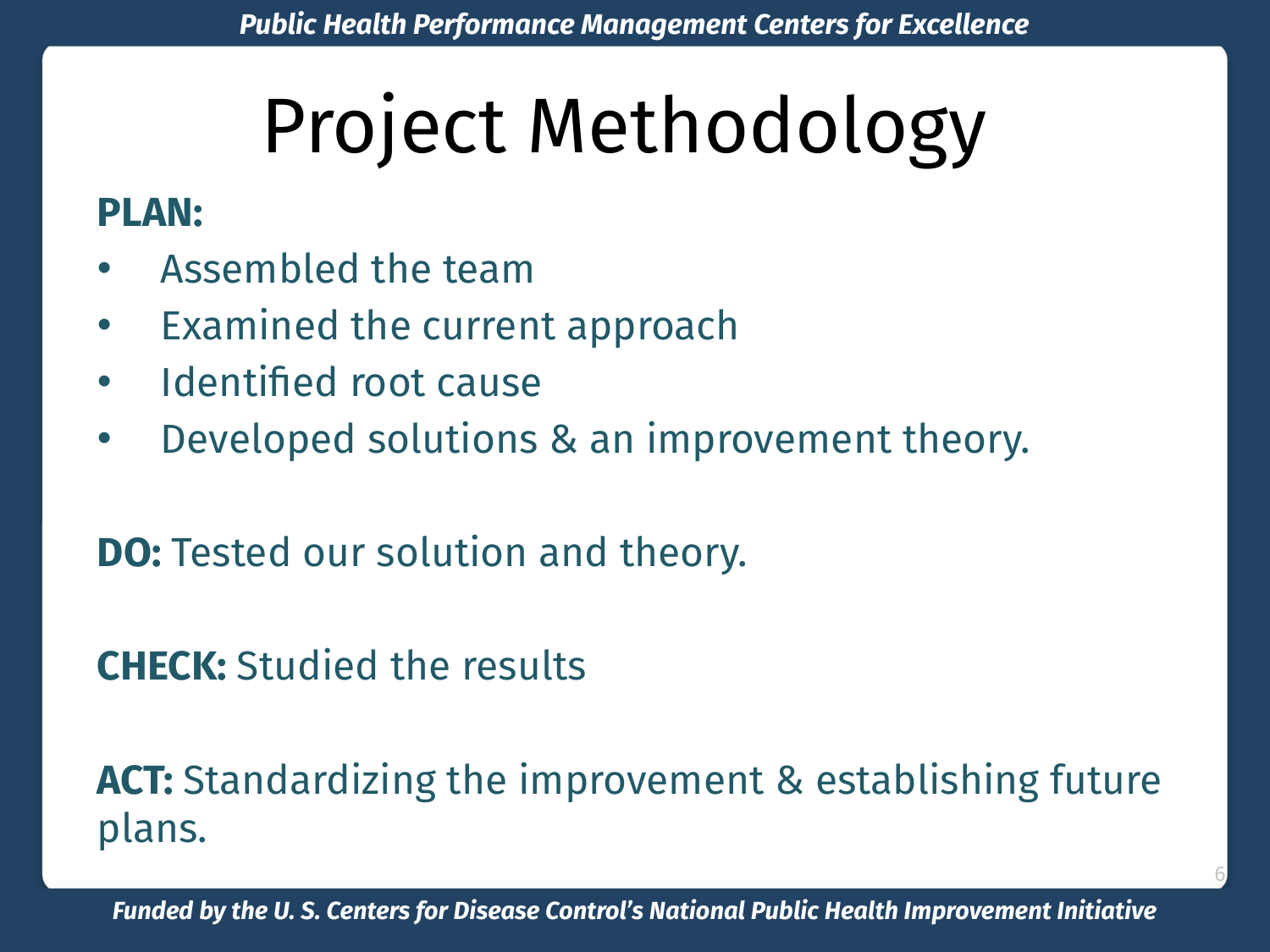

Project Methodology
PLAN:
Assembled the team
Examined the current approach
Identified root cause
Developed solutions & an improvement theory.

DO: Tested our solution and theory.

CHECK: Studied the results

ACT: Standardizing the improvement & establishing future plans.
6